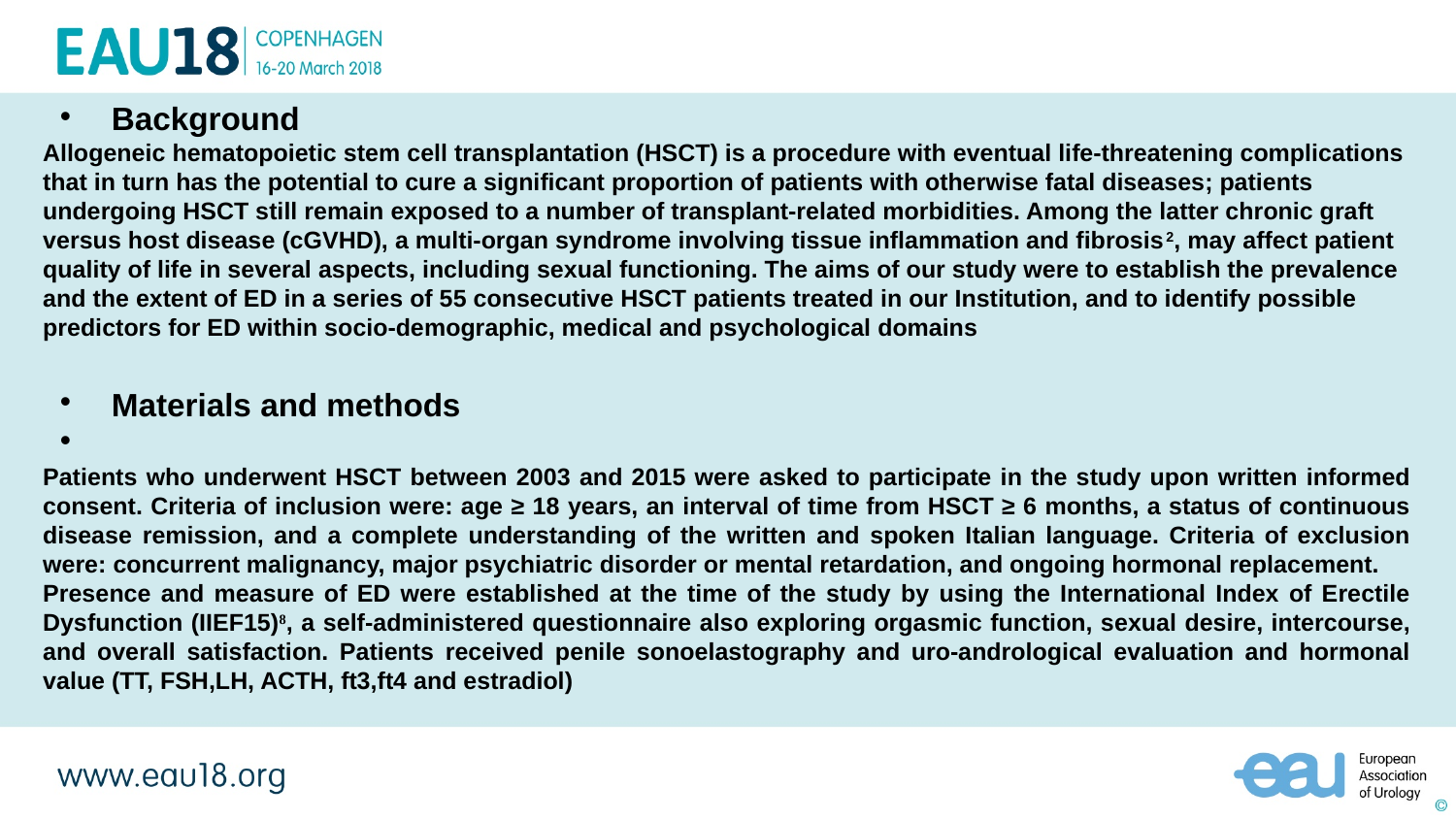

Background
Allogeneic hematopoietic stem cell transplantation (HSCT) is a procedure with eventual life-threatening complications that in turn has the potential to cure a significant proportion of patients with otherwise fatal diseases; patients undergoing HSCT still remain exposed to a number of transplant-related morbidities. Among the latter chronic graft versus host disease (cGVHD), a multi-organ syndrome involving tissue inflammation and fibrosis2, may affect patient quality of life in several aspects, including sexual functioning. The aims of our study were to establish the prevalence and the extent of ED in a series of 55 consecutive HSCT patients treated in our Institution, and to identify possible predictors for ED within socio-demographic, medical and psychological domains

Materials and methods

Patients who underwent HSCT between 2003 and 2015 were asked to participate in the study upon written informed consent. Criteria of inclusion were: age ≥ 18 years, an interval of time from HSCT ≥ 6 months, a status of continuous disease remission, and a complete understanding of the written and spoken Italian language. Criteria of exclusion were: concurrent malignancy, major psychiatric disorder or mental retardation, and ongoing hormonal replacement.
Presence and measure of ED were established at the time of the study by using the International Index of Erectile Dysfunction (IIEF15)8, a self-administered questionnaire also exploring orgasmic function, sexual desire, intercourse, and overall satisfaction. Patients received penile sonoelastography and uro-andrological evaluation and hormonal value (TT, FSH,LH, ACTH, ft3,ft4 and estradiol)